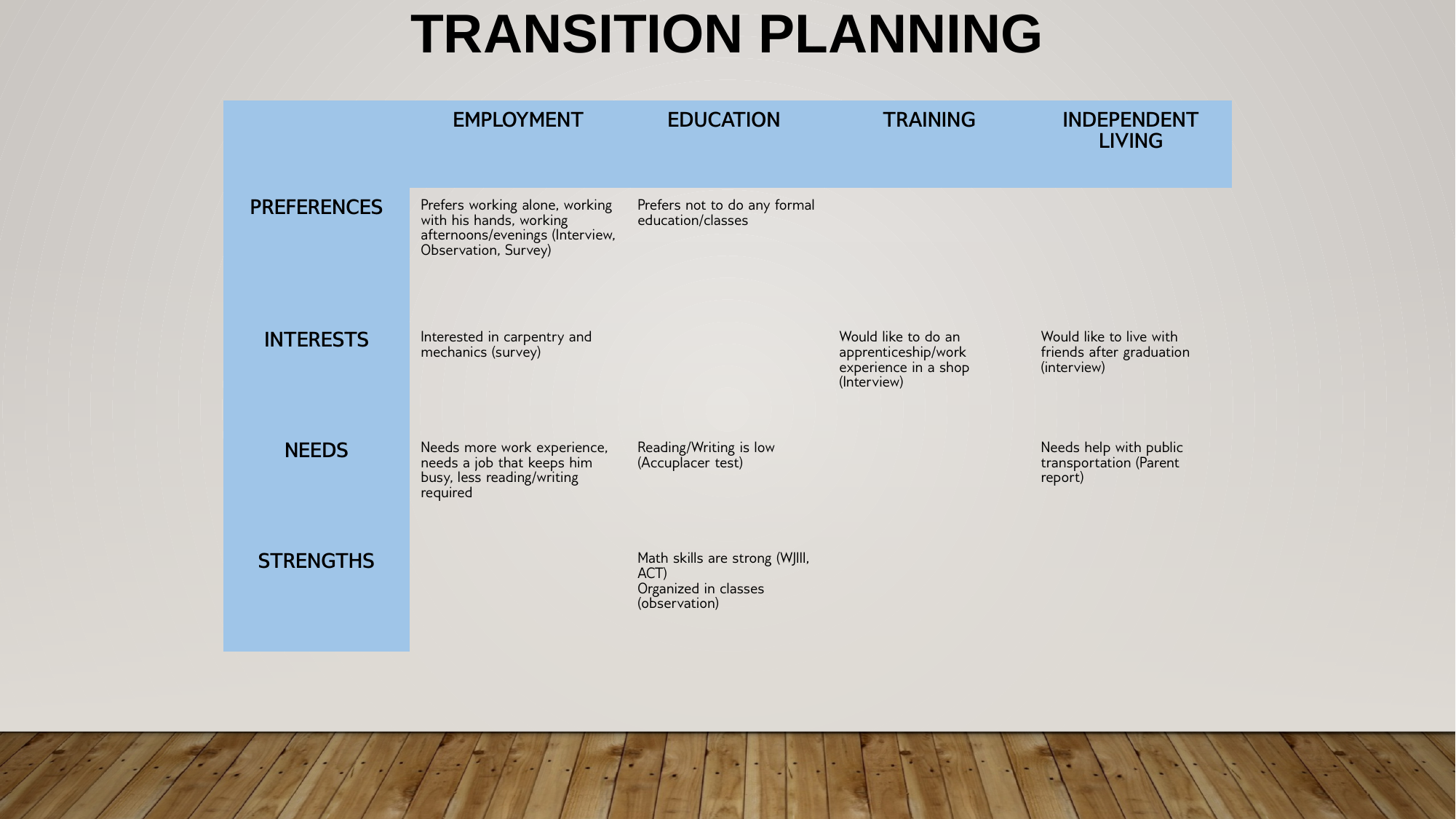

TRANSITION PLANNING
|  | EMPLOYMENT | EDUCATION | TRAINING | INDEPENDENT LIVING |
| --- | --- | --- | --- | --- |
| PREFERENCES | Prefers working alone, working with his hands, working afternoons/evenings (Interview, Observation, Survey) | Prefers not to do any formal education/classes |  |  |
| INTERESTS | Interested in carpentry and mechanics (survey) |  | Would like to do an apprenticeship/work experience in a shop (Interview) | Would like to live with friends after graduation (interview) |
| NEEDS | Needs more work experience, needs a job that keeps him busy, less reading/writing required | Reading/Writing is low (Accuplacer test) |  | Needs help with public transportation (Parent report) |
| STRENGTHS |  | Math skills are strong (WJIII, ACT) Organized in classes (observation) |  |  |